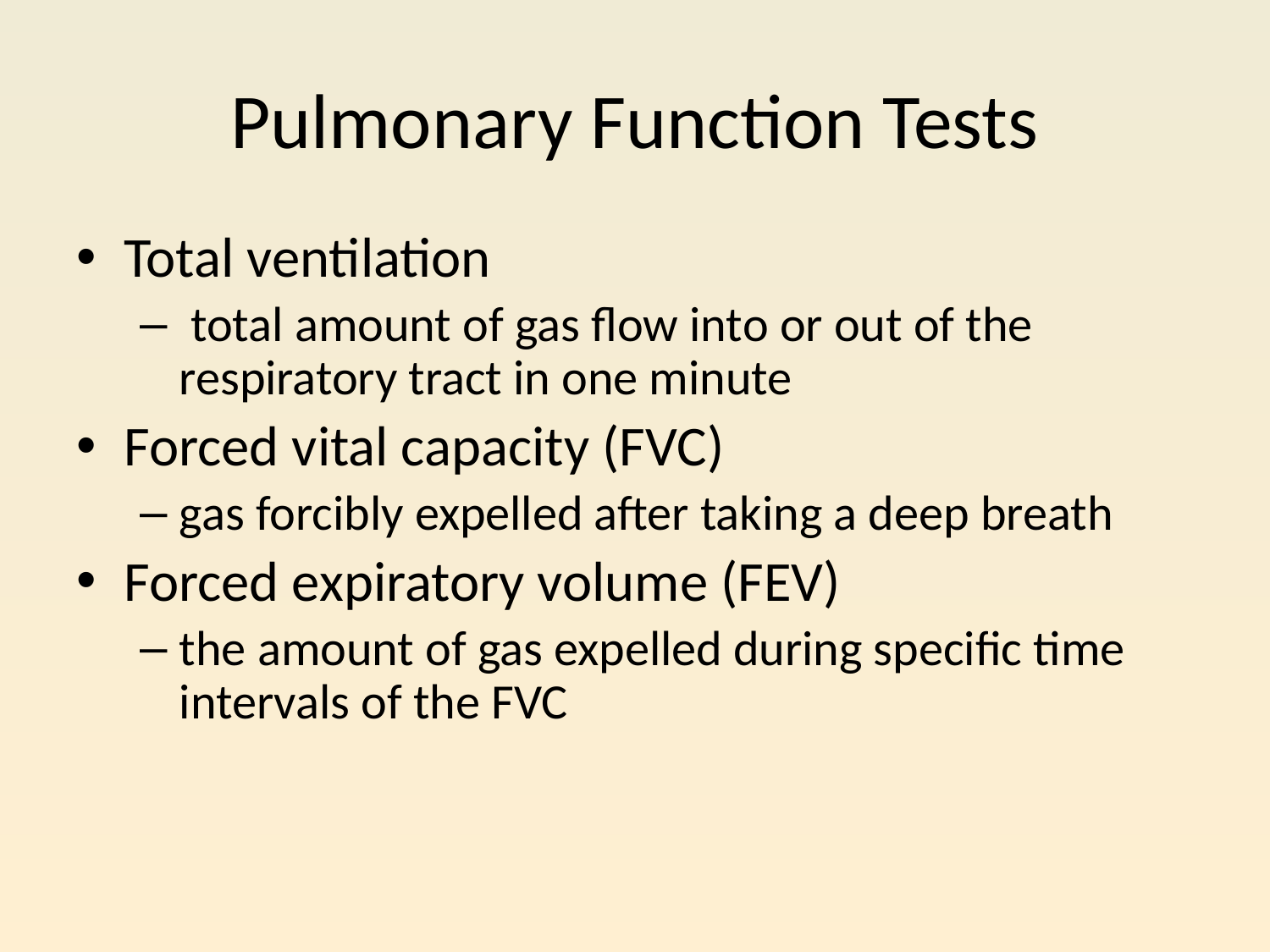

# Pulmonary Function Tests
Total ventilation
 total amount of gas flow into or out of the respiratory tract in one minute
Forced vital capacity (FVC)
gas forcibly expelled after taking a deep breath
Forced expiratory volume (FEV)
the amount of gas expelled during specific time intervals of the FVC